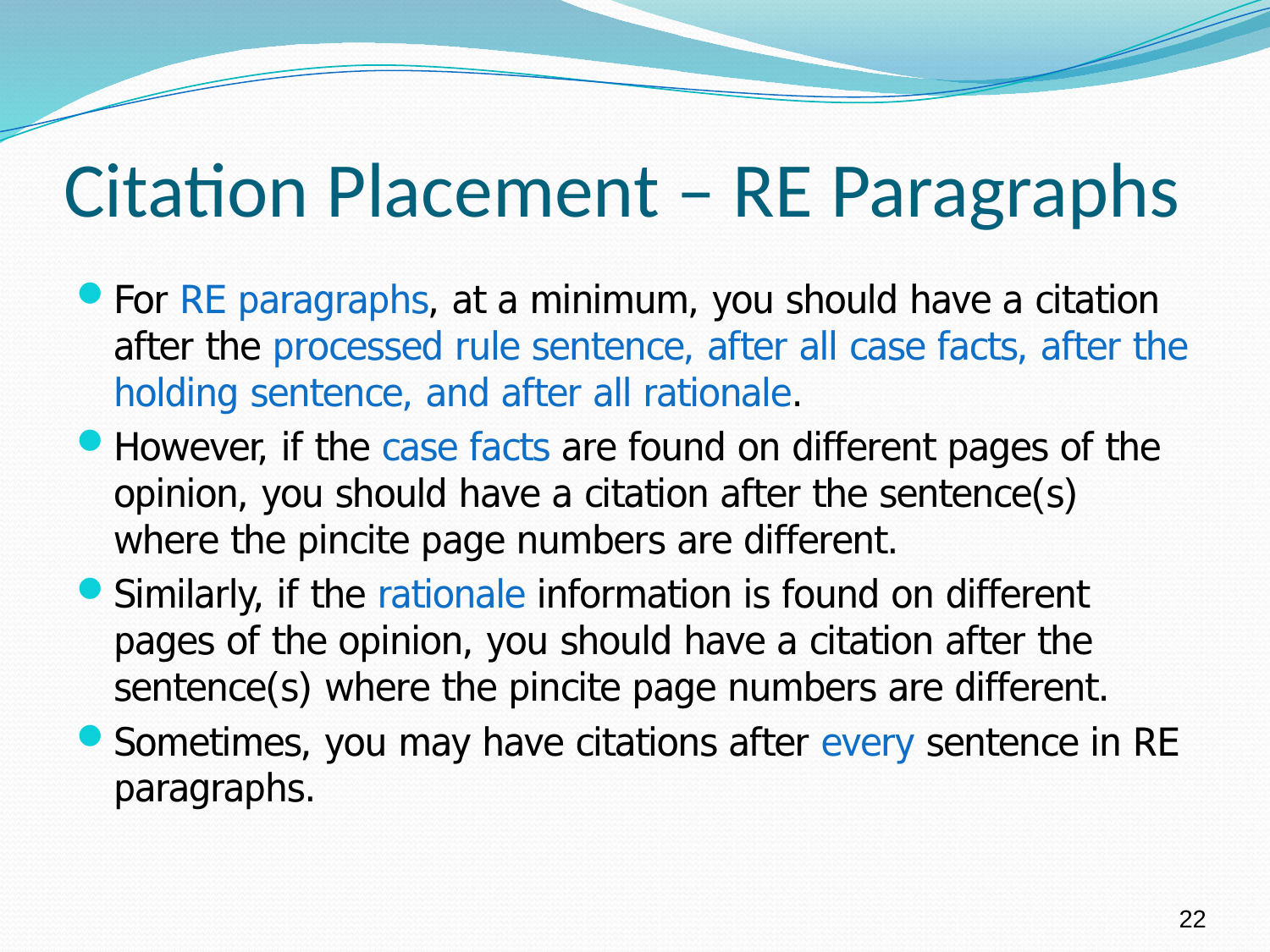

# Citation Placement – RE Paragraphs
For RE paragraphs, at a minimum, you should have a citation after the processed rule sentence, after all case facts, after the holding sentence, and after all rationale.
However, if the case facts are found on different pages of the opinion, you should have a citation after the sentence(s) where the pincite page numbers are different.
Similarly, if the rationale information is found on different pages of the opinion, you should have a citation after the sentence(s) where the pincite page numbers are different.
Sometimes, you may have citations after every sentence in RE paragraphs.
22